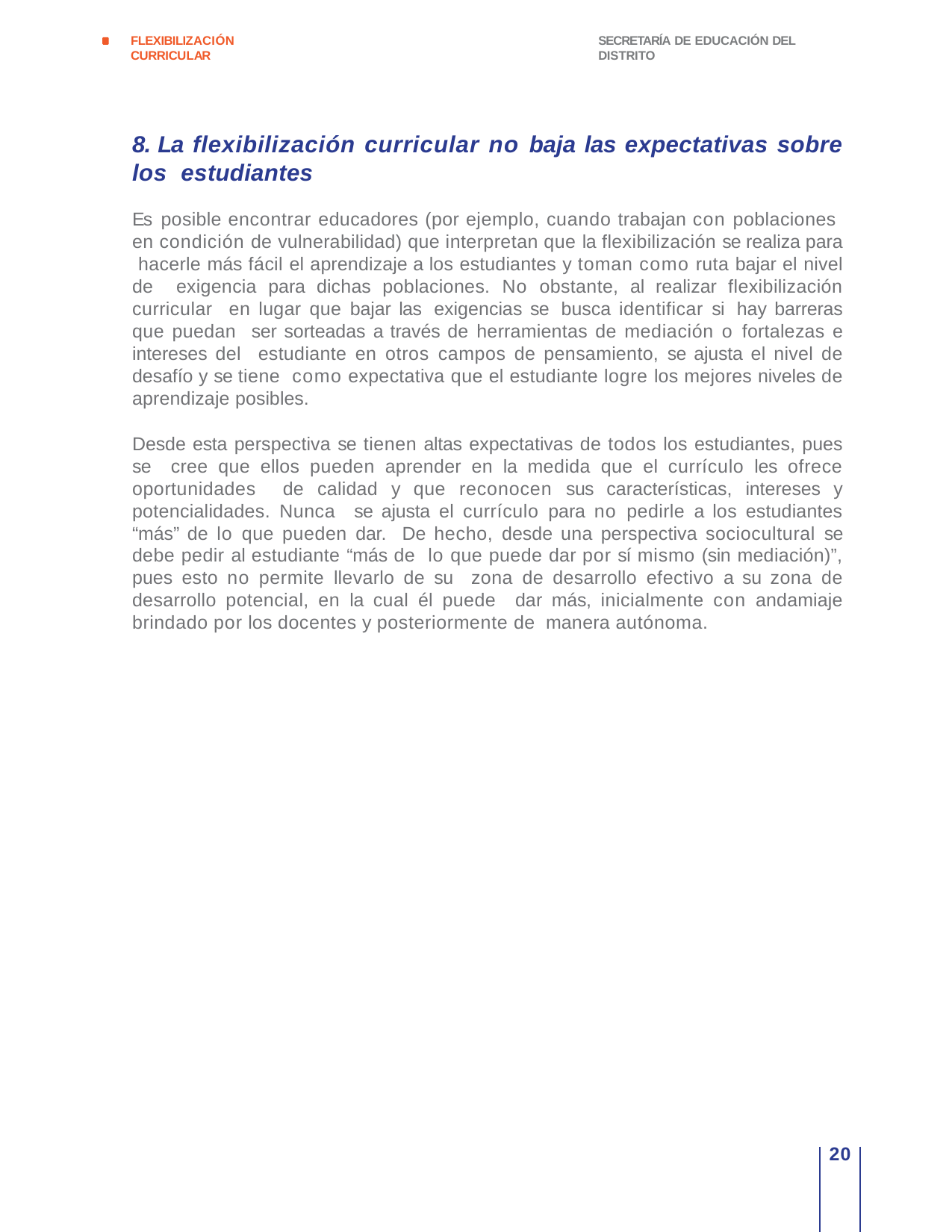

FLEXIBILIZACIÓN CURRICULAR
SECRETARÍA DE EDUCACIÓN DEL DISTRITO

8. La flexibilización curricular no baja las expectativas sobre los  estudiantes
Es posible encontrar educadores (por ejemplo, cuando trabajan con poblaciones  en condición de vulnerabilidad) que interpretan que la flexibilización se realiza para  hacerle más fácil el aprendizaje a los estudiantes y toman como ruta bajar el nivel de  exigencia para dichas poblaciones. No obstante, al realizar flexibilización curricular  en lugar que bajar las exigencias se busca identificar si hay barreras que puedan  ser sorteadas a través de herramientas de mediación o fortalezas e intereses del  estudiante en otros campos de pensamiento, se ajusta el nivel de desafío y se tiene  como expectativa que el estudiante logre los mejores niveles de aprendizaje posibles.

Desde esta perspectiva se tienen altas expectativas de todos los estudiantes, pues se  cree que ellos pueden aprender en la medida que el currículo les ofrece oportunidades  de calidad y que reconocen sus características, intereses y potencialidades. Nunca  se ajusta el currículo para no pedirle a los estudiantes “más” de lo que pueden dar.  De hecho, desde una perspectiva sociocultural se debe pedir al estudiante “más de  lo que puede dar por sí mismo (sin mediación)”, pues esto no permite llevarlo de su  zona de desarrollo efectivo a su zona de desarrollo potencial, en la cual él puede  dar más, inicialmente con andamiaje brindado por los docentes y posteriormente de  manera autónoma.
20